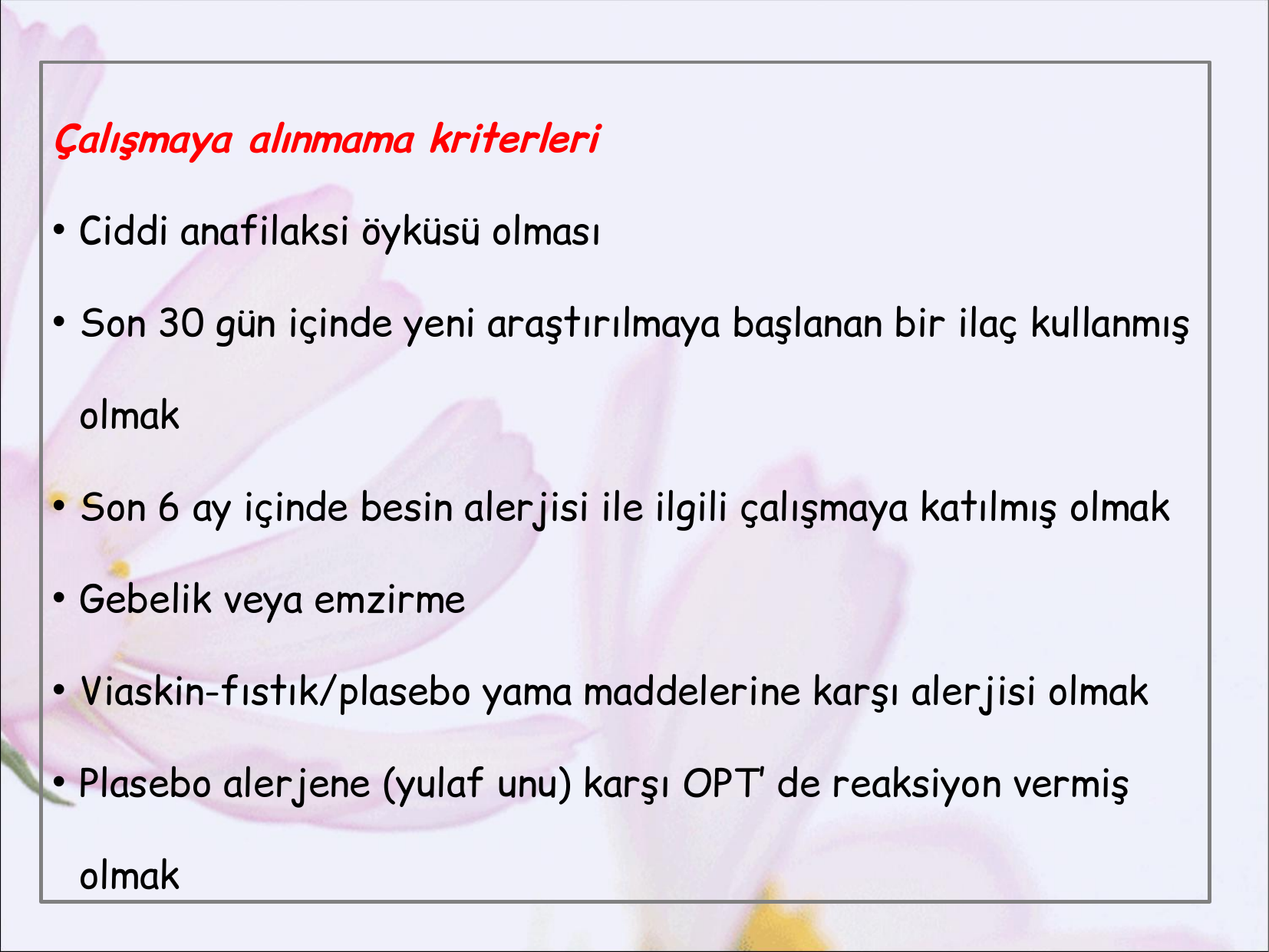

Çalışmaya alınmama kriterleri
Ciddi anafilaksi öyküsü olması
Son 30 gün içinde yeni araştırılmaya başlanan bir ilaç kullanmış olmak
Son 6 ay içinde besin alerjisi ile ilgili çalışmaya katılmış olmak
Gebelik veya emzirme
Viaskin-fıstık/plasebo yama maddelerine karşı alerjisi olmak
Plasebo alerjene (yulaf unu) karşı OPT’ de reaksiyon vermiş olmak